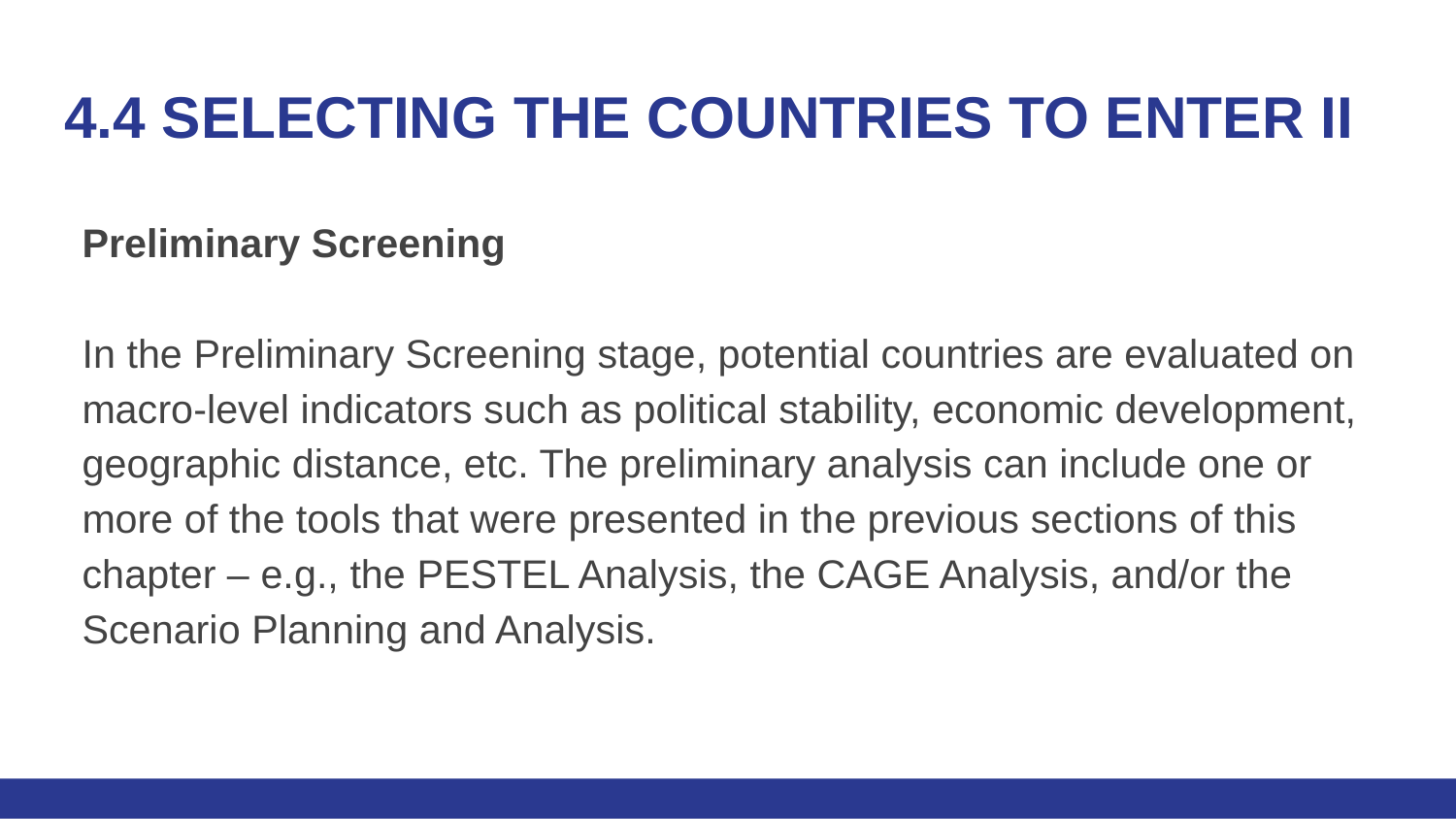

# 4.4 SELECTING THE COUNTRIES TO ENTER II
Preliminary Screening

In the Preliminary Screening stage, potential countries are evaluated on macro-level indicators such as political stability, economic development, geographic distance, etc. The preliminary analysis can include one or more of the tools that were presented in the previous sections of this chapter – e.g., the PESTEL Analysis, the CAGE Analysis, and/or the Scenario Planning and Analysis.